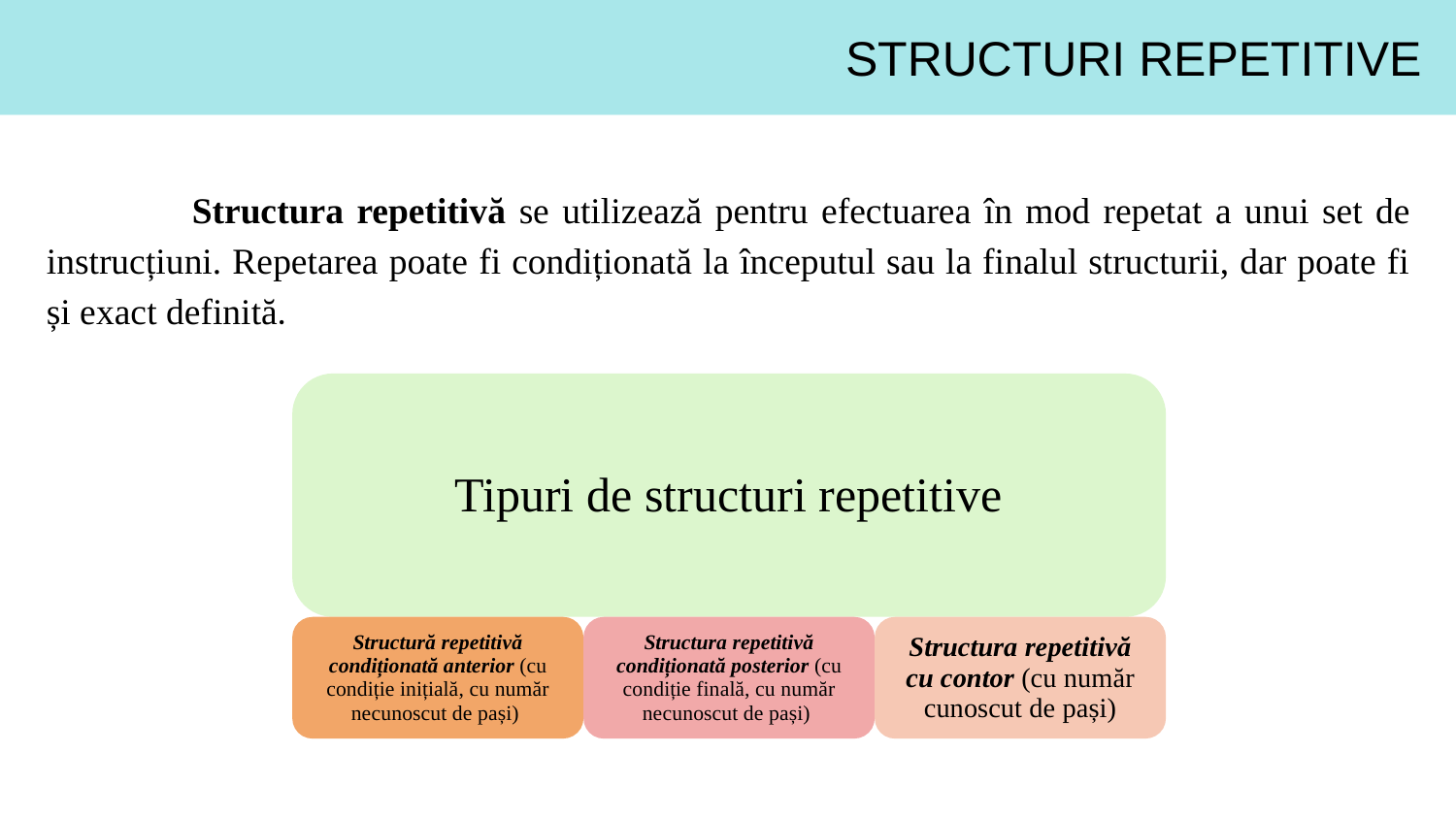

# STRUCTURI REPETITIVE
	Structura repetitivă se utilizează pentru efectuarea în mod repetat a unui set de instrucțiuni. Repetarea poate fi condiționată la începutul sau la finalul structurii, dar poate fi și exact definită.
Tipuri de structuri repetitive
Structură repetitivă condiționată anterior (cu condiție inițială, cu număr necunoscut de pași)
Structura repetitivă condiționată posterior (cu condiție finală, cu număr necunoscut de pași)
Structura repetitivă cu contor (cu număr cunoscut de pași)